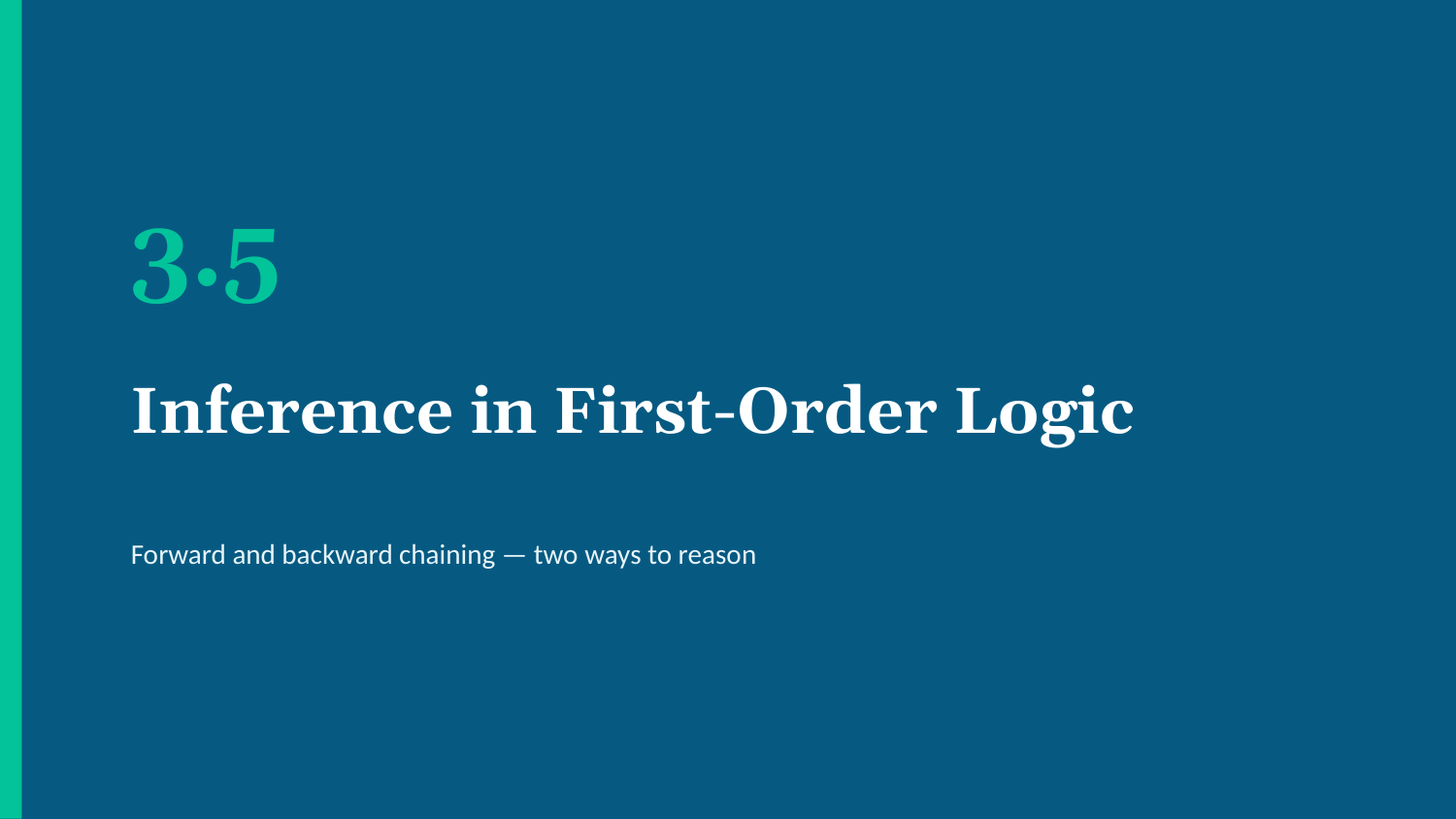

3.5
Inference in First-Order Logic
Forward and backward chaining — two ways to reason